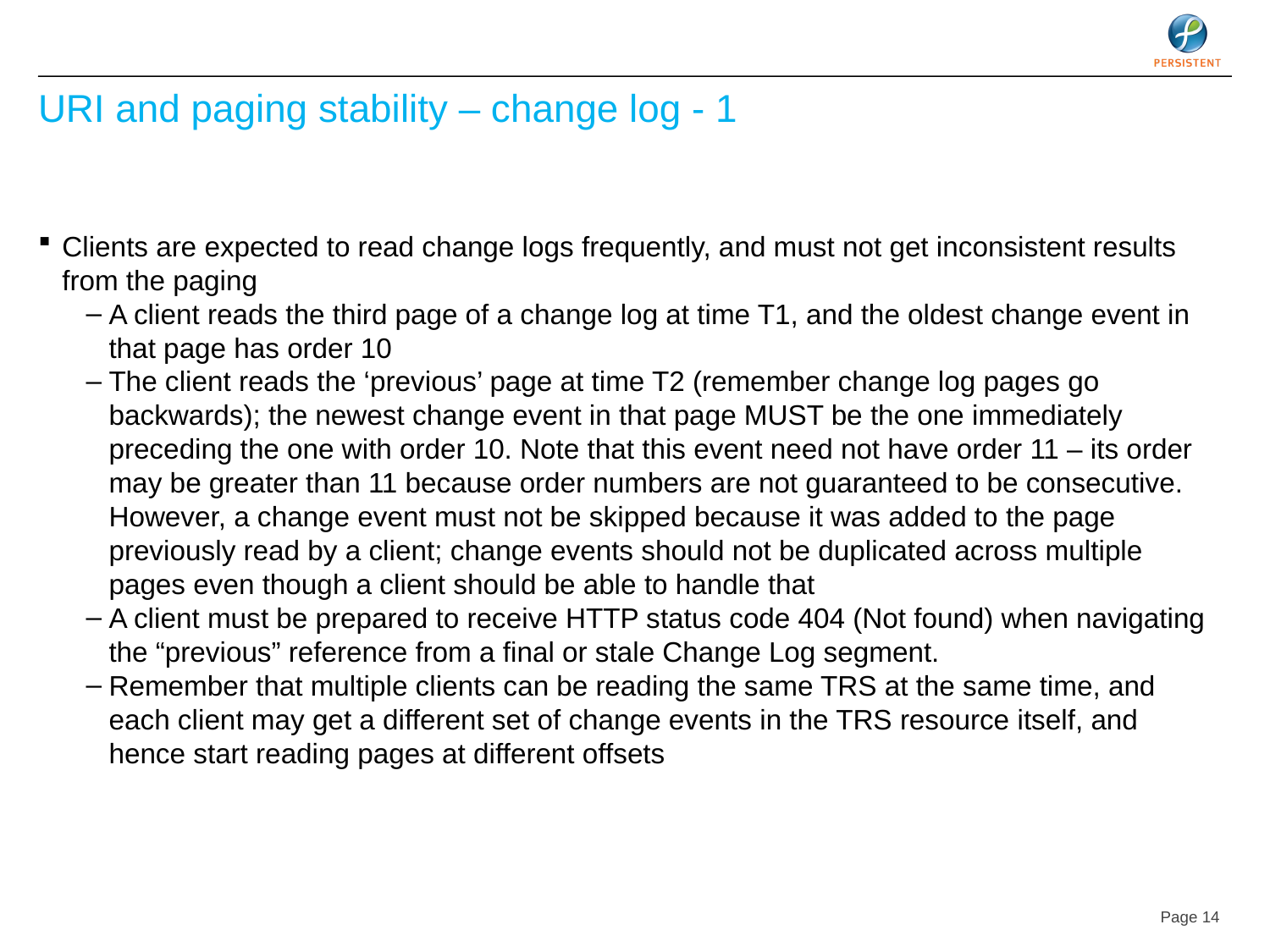

# URI and paging stability – change log - 1
Clients are expected to read change logs frequently, and must not get inconsistent results from the paging
A client reads the third page of a change log at time T1, and the oldest change event in that page has order 10
The client reads the ‘previous’ page at time T2 (remember change log pages go backwards); the newest change event in that page MUST be the one immediately preceding the one with order 10. Note that this event need not have order 11 – its order may be greater than 11 because order numbers are not guaranteed to be consecutive. However, a change event must not be skipped because it was added to the page previously read by a client; change events should not be duplicated across multiple pages even though a client should be able to handle that
A client must be prepared to receive HTTP status code 404 (Not found) when navigating the “previous” reference from a final or stale Change Log segment.
Remember that multiple clients can be reading the same TRS at the same time, and each client may get a different set of change events in the TRS resource itself, and hence start reading pages at different offsets